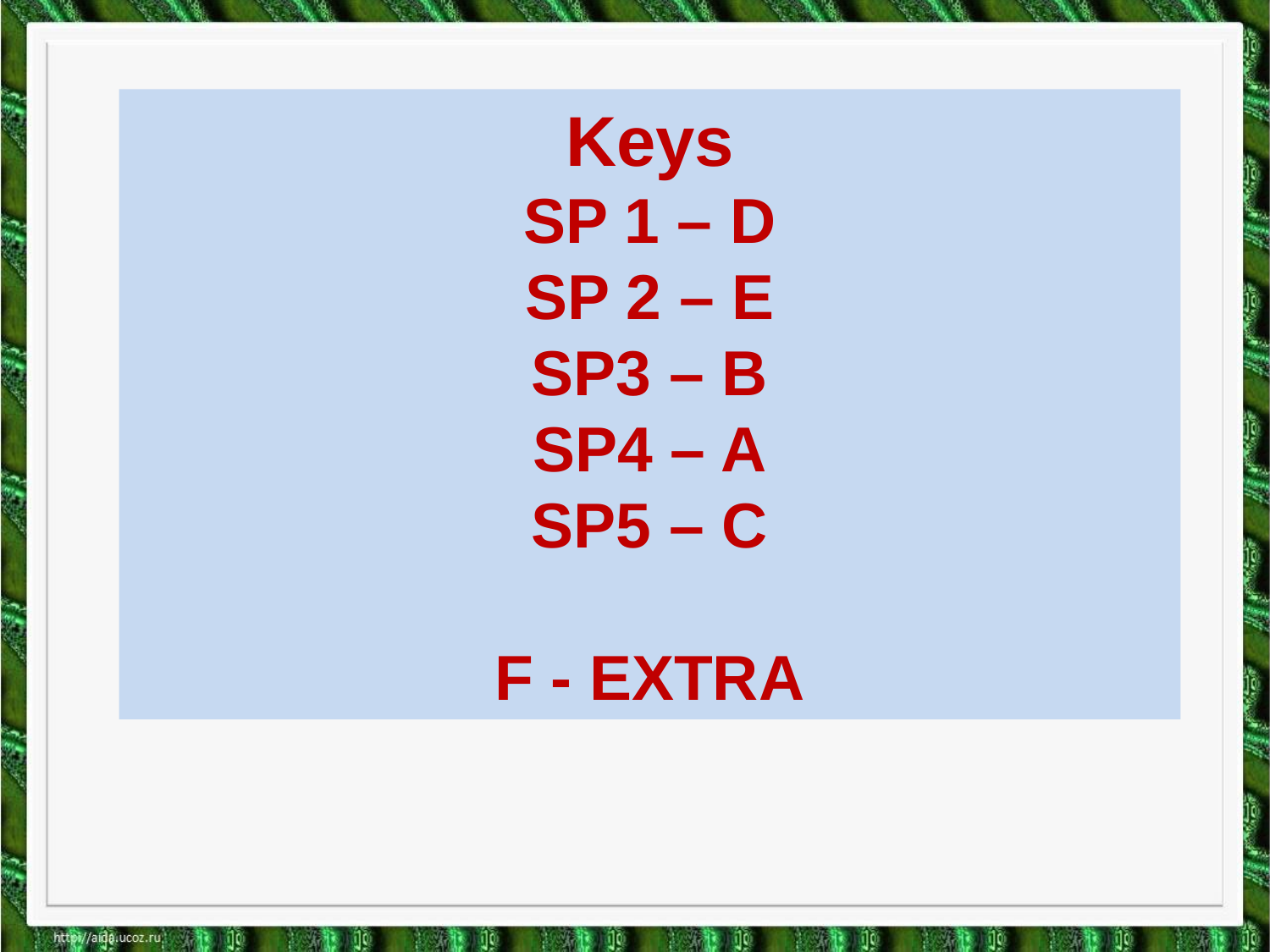

Keys
SP 1 – D
SP 2 – E
SP3 – B
SP4 – A
SP5 – C

F - EXTRA